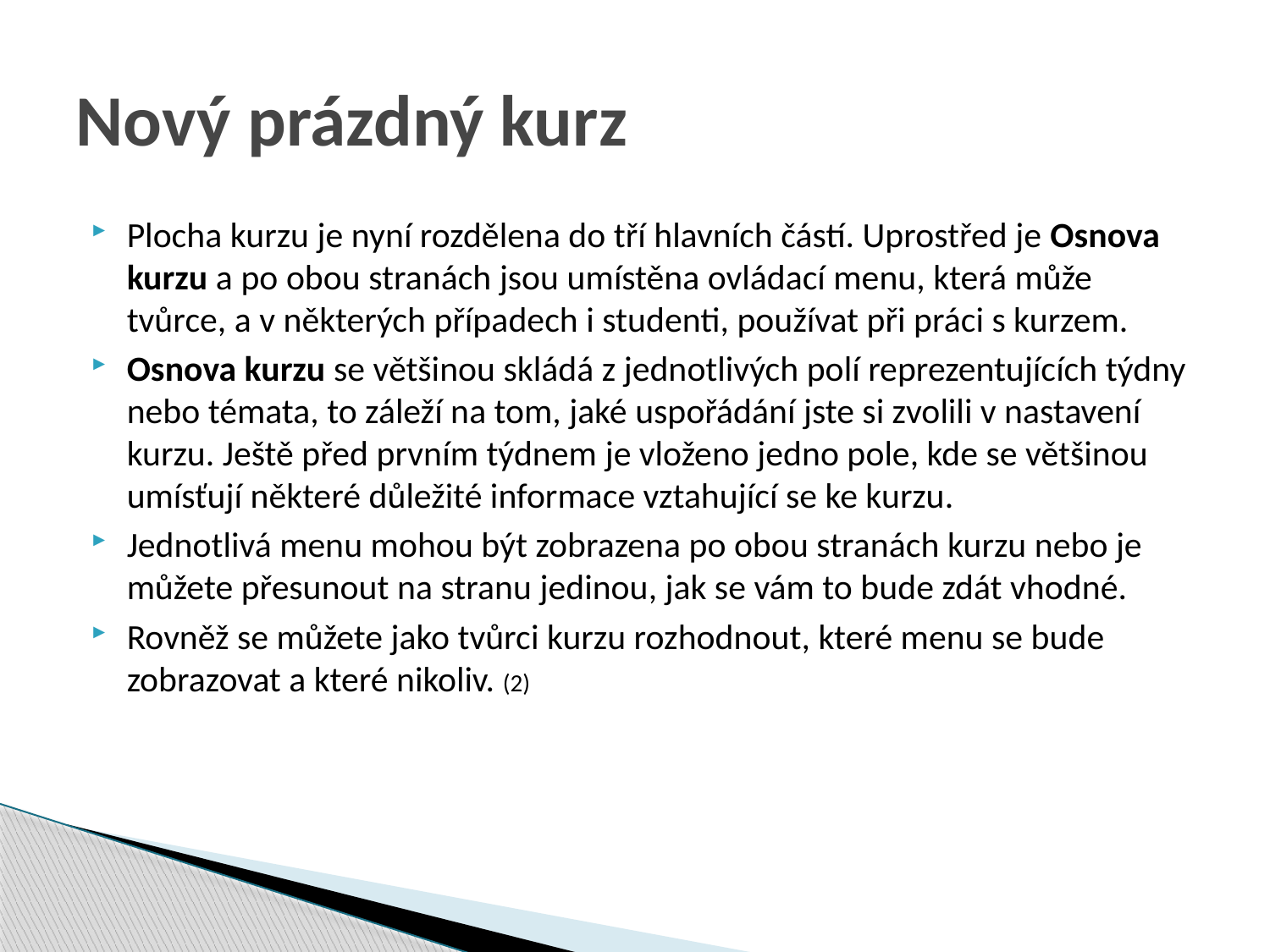

# Nový prázdný kurz
Plocha kurzu je nyní rozdělena do tří hlavních částí. Uprostřed je Osnova kurzu a po obou stranách jsou umístěna ovládací menu, která může tvůrce, a v některých případech i studenti, používat při práci s kurzem.
Osnova kurzu se většinou skládá z jednotlivých polí reprezentujících týdny nebo témata, to záleží na tom, jaké uspořádání jste si zvolili v nastavení kurzu. Ještě před prvním týdnem je vloženo jedno pole, kde se většinou umísťují některé důležité informace vztahující se ke kurzu.
Jednotlivá menu mohou být zobrazena po obou stranách kurzu nebo je můžete přesunout na stranu jedinou, jak se vám to bude zdát vhodné.
Rovněž se můžete jako tvůrci kurzu rozhodnout, které menu se bude zobrazovat a které nikoliv. (2)